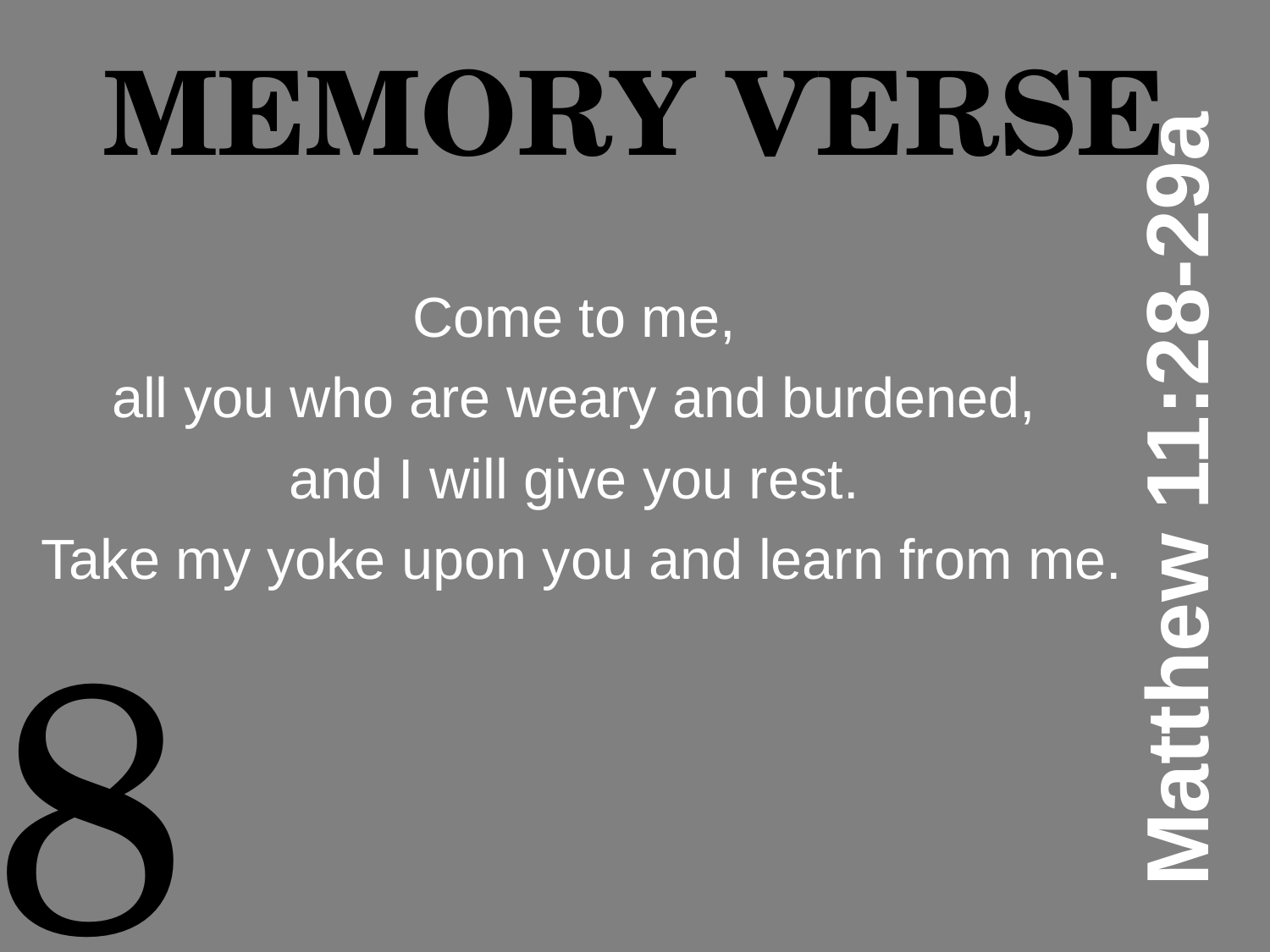

# Memory Verse
Come to me,
all you who are weary and burdened,
and I will give you rest.
Take my yoke upon you and learn from me.
Matthew 11:28-29a

8